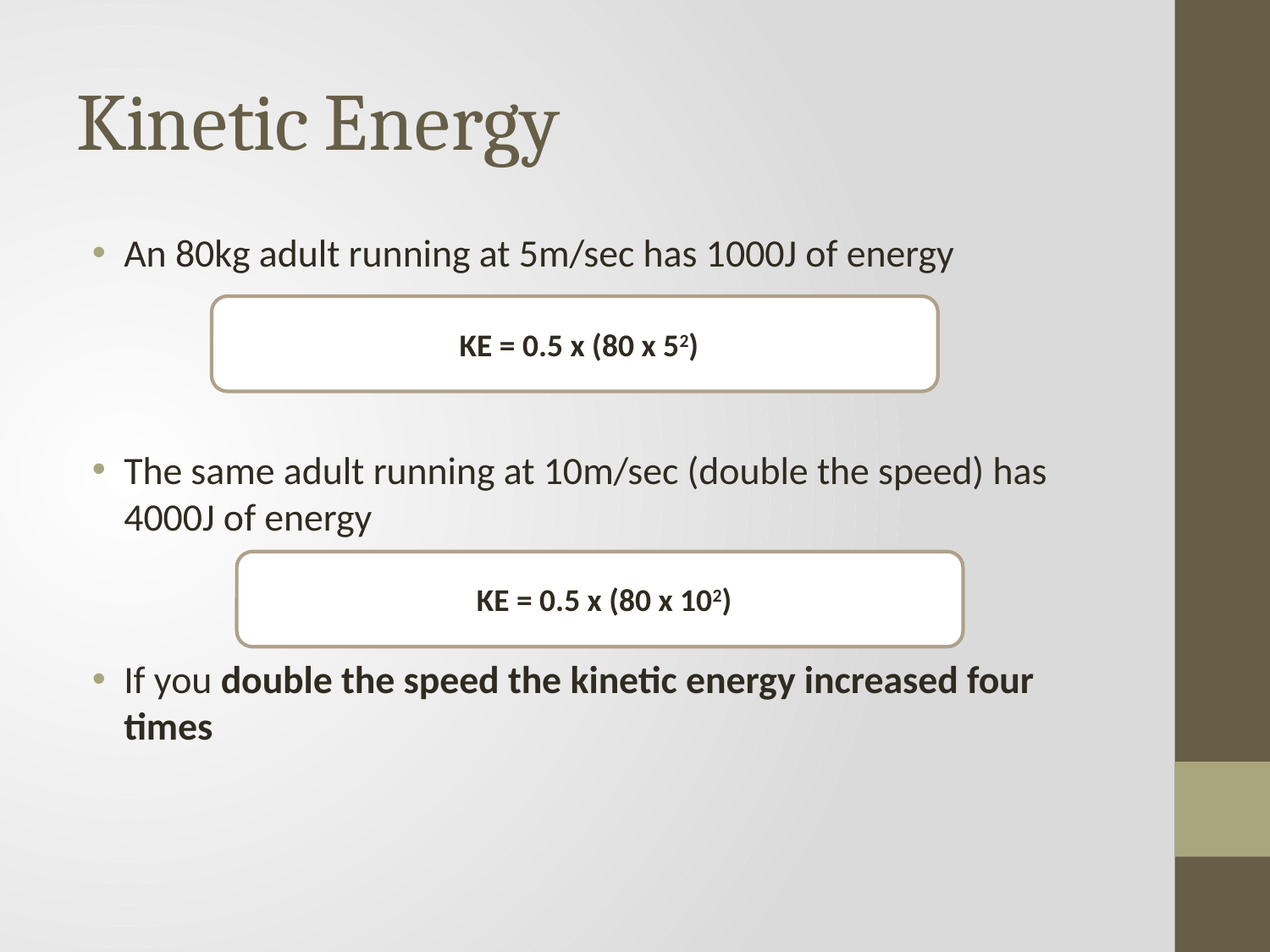

# Kinetic Energy
An 80kg adult running at 5m/sec has 1000J of energy

The same adult running at 10m/sec (double the speed) has 4000J of energy

If you double the speed the kinetic energy increased four times
KE = 0.5 x (80 x 52)
KE = 0.5 x (80 x 102)